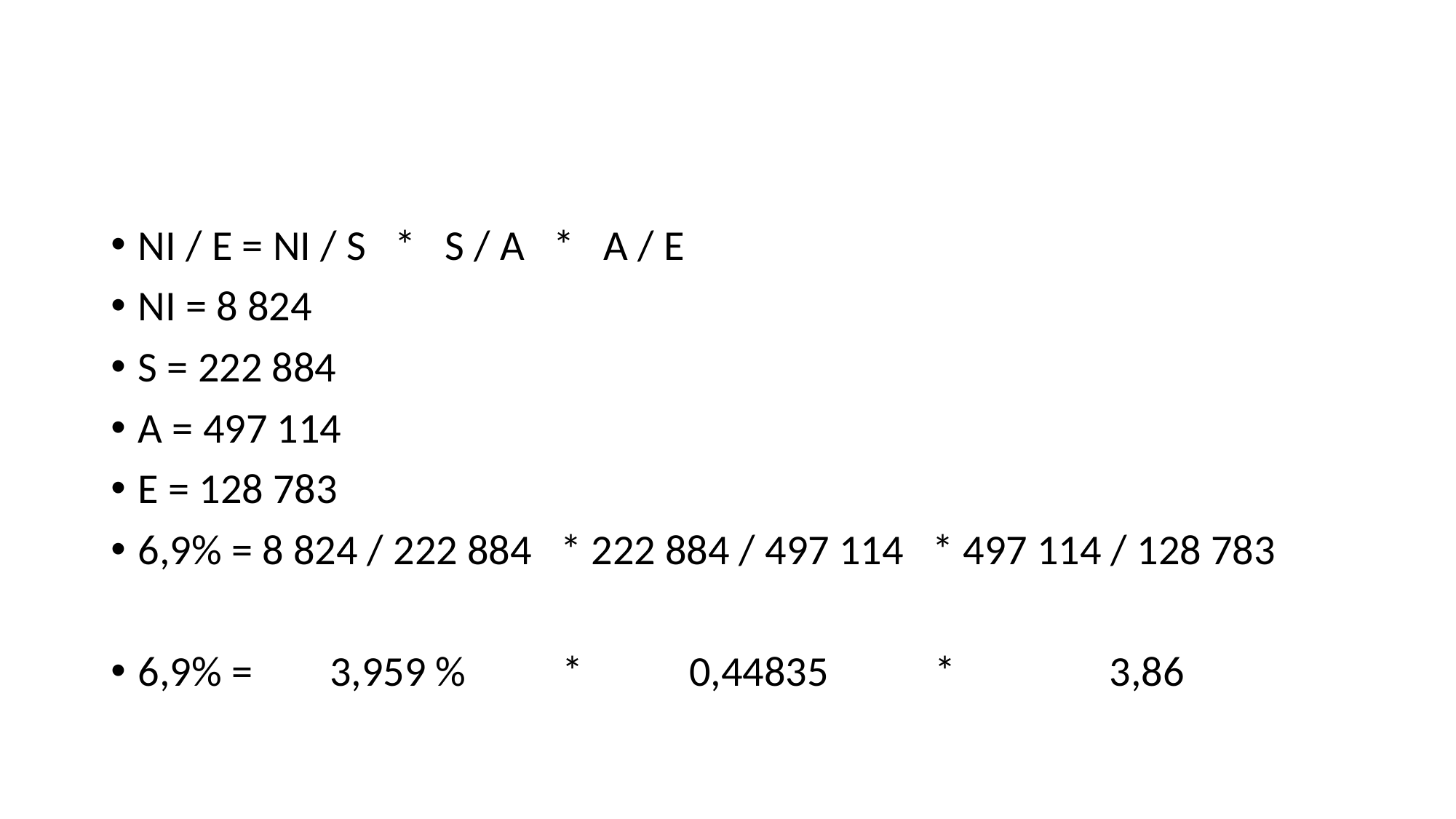

#
NI / E = NI / S   *   S / A   *   A / E
NI = 8 824
S = 222 884
A = 497 114
E = 128 783
6,9% = 8 824 / 222 884   * 222 884 / 497 114   * 497 114 / 128 783

6,9% =        3,959 %          *           0,44835           *                3,86